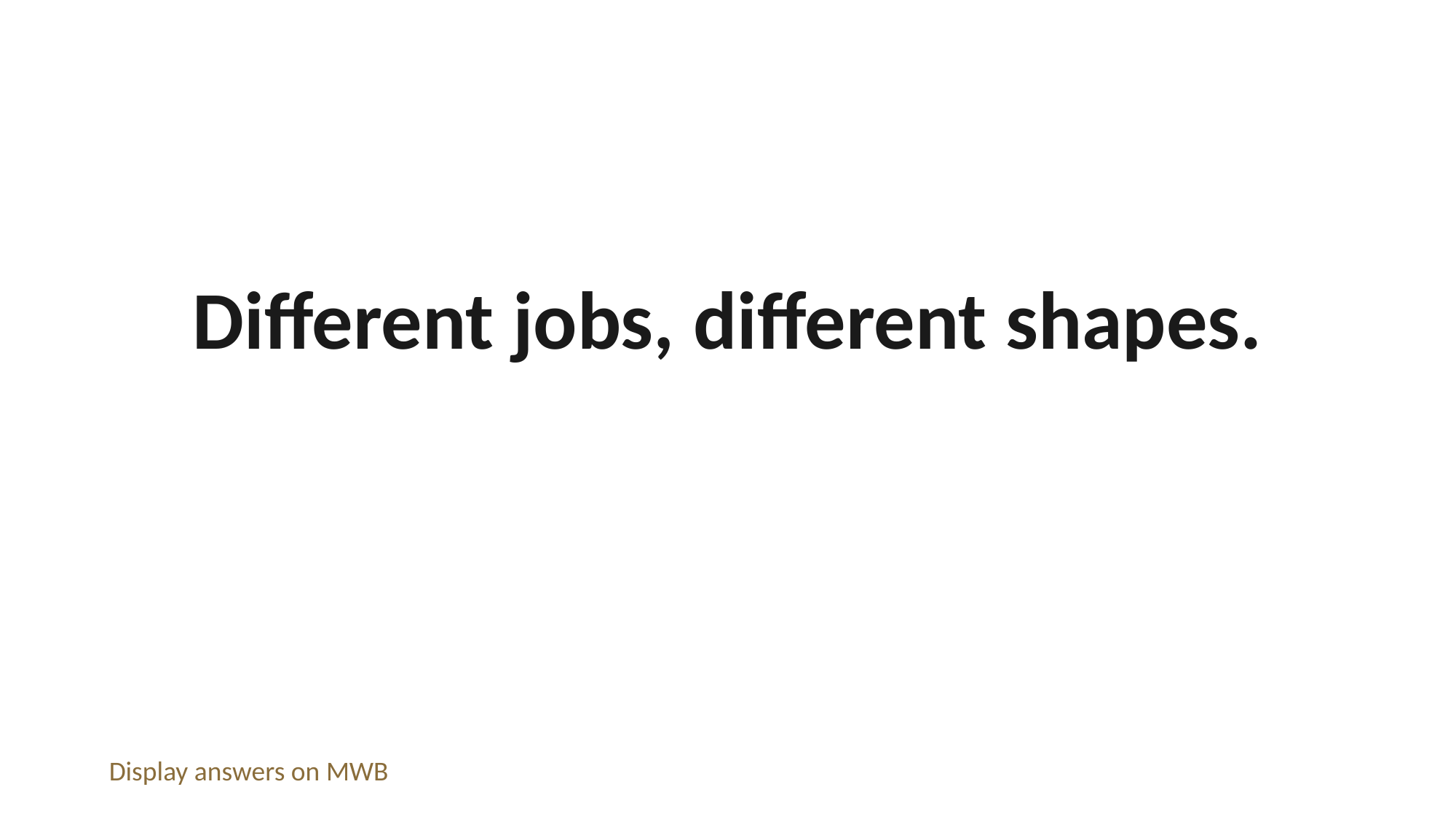

Different jobs, different shapes.
Display answers on MWB